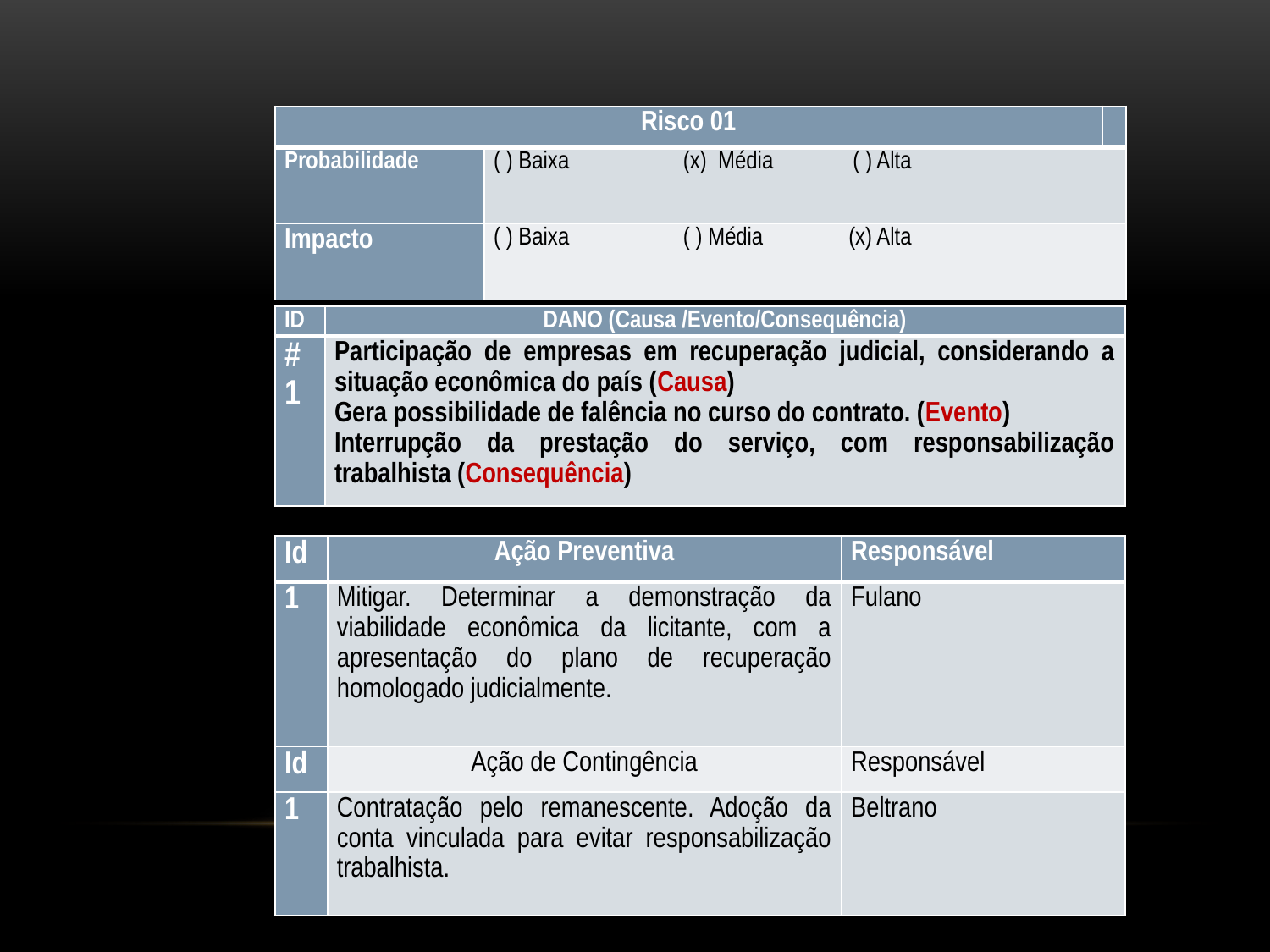

#
| Risco 01 |  |  |
| --- | --- | --- |
| Probabilidade | ( ) Baixa (x) Média ( ) Alta |  |
| Impacto | ( ) Baixa ( ) Média (x) Alta |  |
| ID | DANO (Causa /Evento/Consequência) |
| --- | --- |
| #1 | Participação de empresas em recuperação judicial, considerando a situação econômica do país (Causa) Gera possibilidade de falência no curso do contrato. (Evento) Interrupção da prestação do serviço, com responsabilização trabalhista (Consequência) |
| Id | Ação Preventiva | Responsável |
| --- | --- | --- |
| 1 | Mitigar. Determinar a demonstração da viabilidade econômica da licitante, com a apresentação do plano de recuperação homologado judicialmente. | Fulano |
| Id | Ação de Contingência | Responsável |
| 1 | Contratação pelo remanescente. Adoção da conta vinculada para evitar responsabilização trabalhista. | Beltrano |